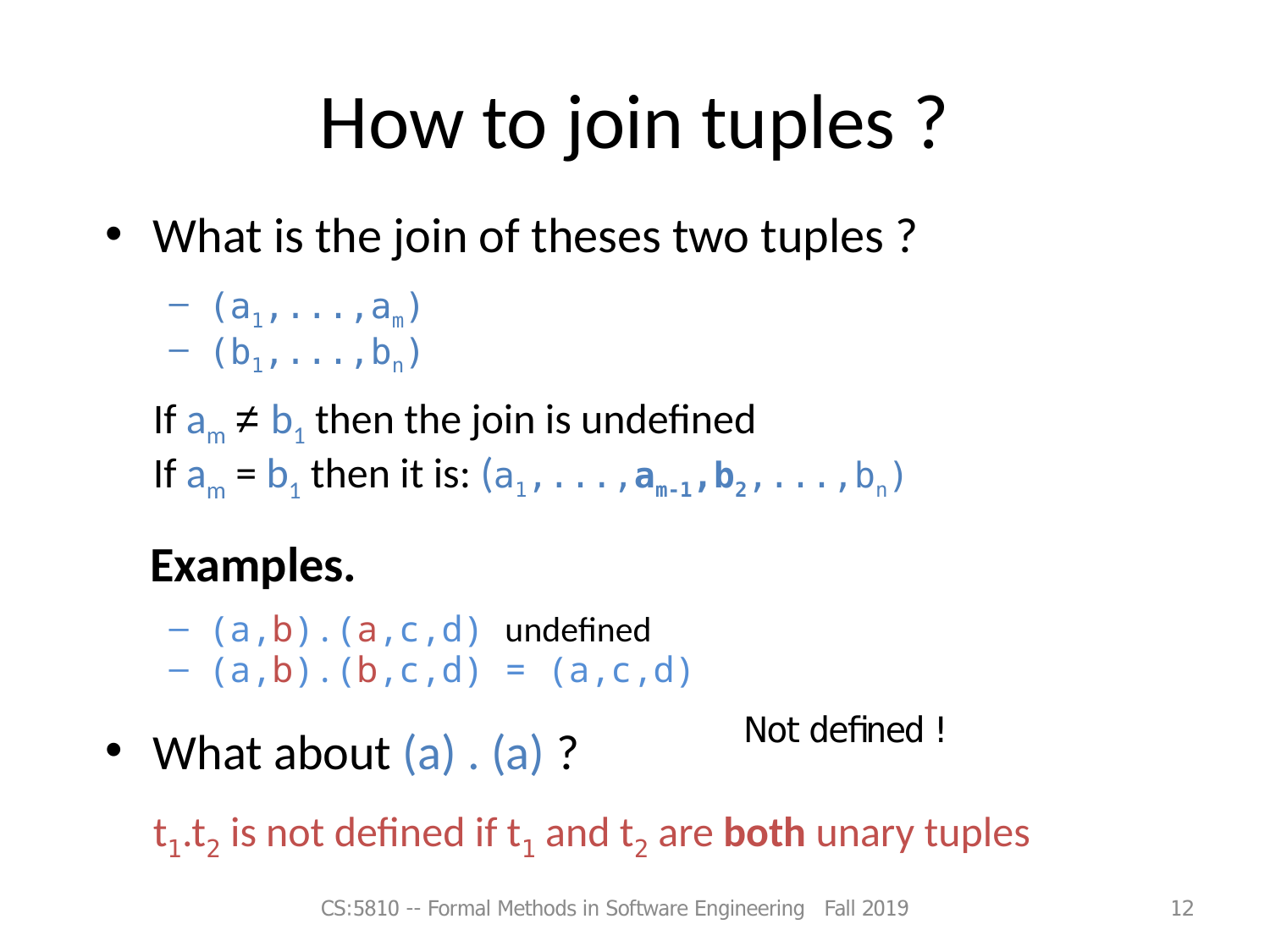

# How to join tuples ?
What is the join of theses two tuples ?

(a1,...,am)
(b1,...,bn)

	If am ≠ b1 then the join is undefined
	If am = b1 then it is: (a1,...,am-1,b2,...,bn)

    Examples.

(a,b).(a,c,d) undefined
(a,b).(b,c,d) = (a,c,d)

What about (a) . (a) ?

	t1.t2 is not defined if t1 and t2 are both unary tuples
Not defined !
CS:5810 -- Formal Methods in Software Engineering   Fall 2019
12